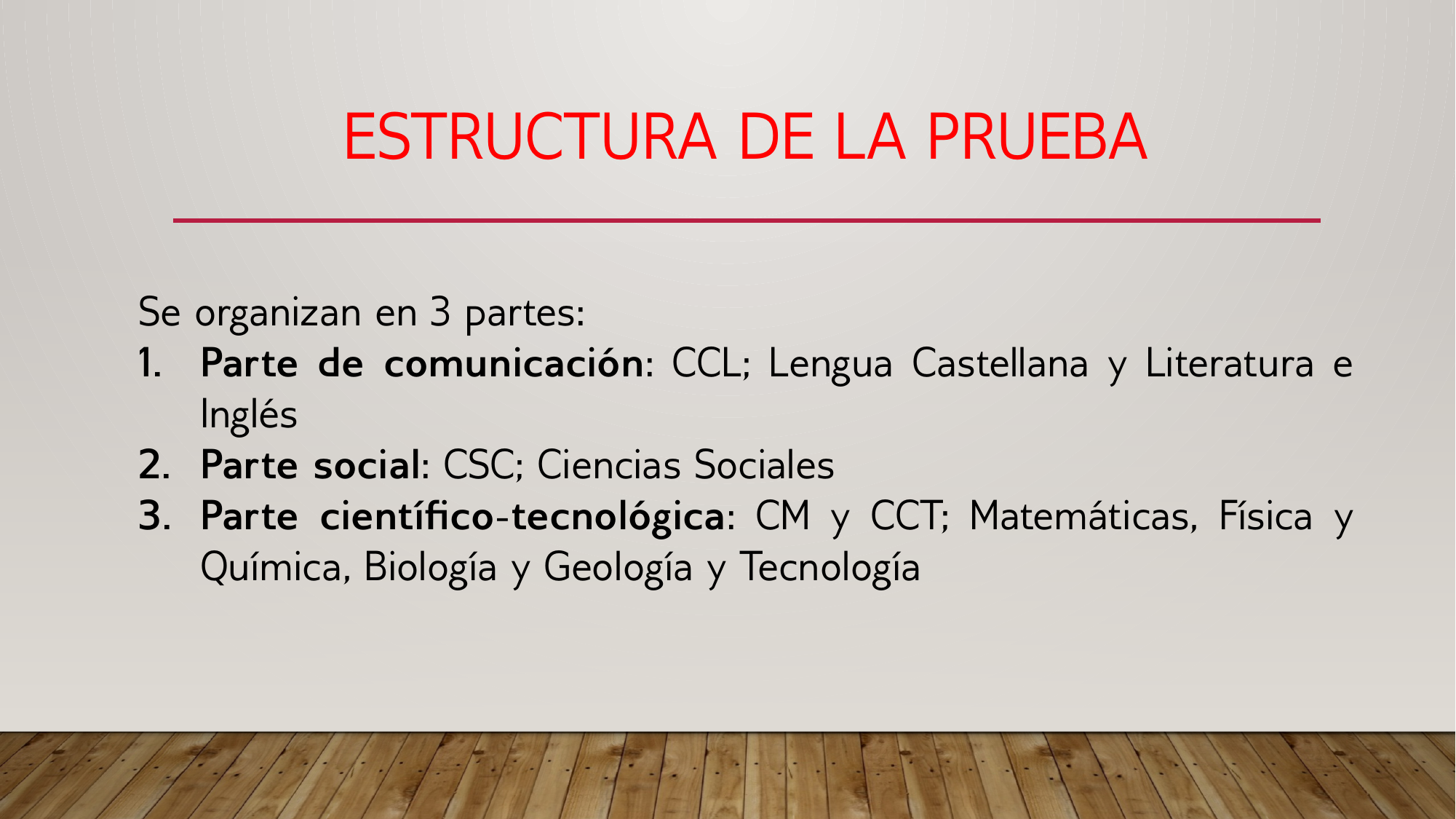

# ESTRUCTURA DE LA PRUEBA
Se organizan en 3 partes:
Parte de comunicación: CCL; Lengua Castellana y Literatura e Inglés
Parte social: CSC; Ciencias Sociales
Parte científico-tecnológica: CM y CCT; Matemáticas, Física y Química, Biología y Geología y Tecnología